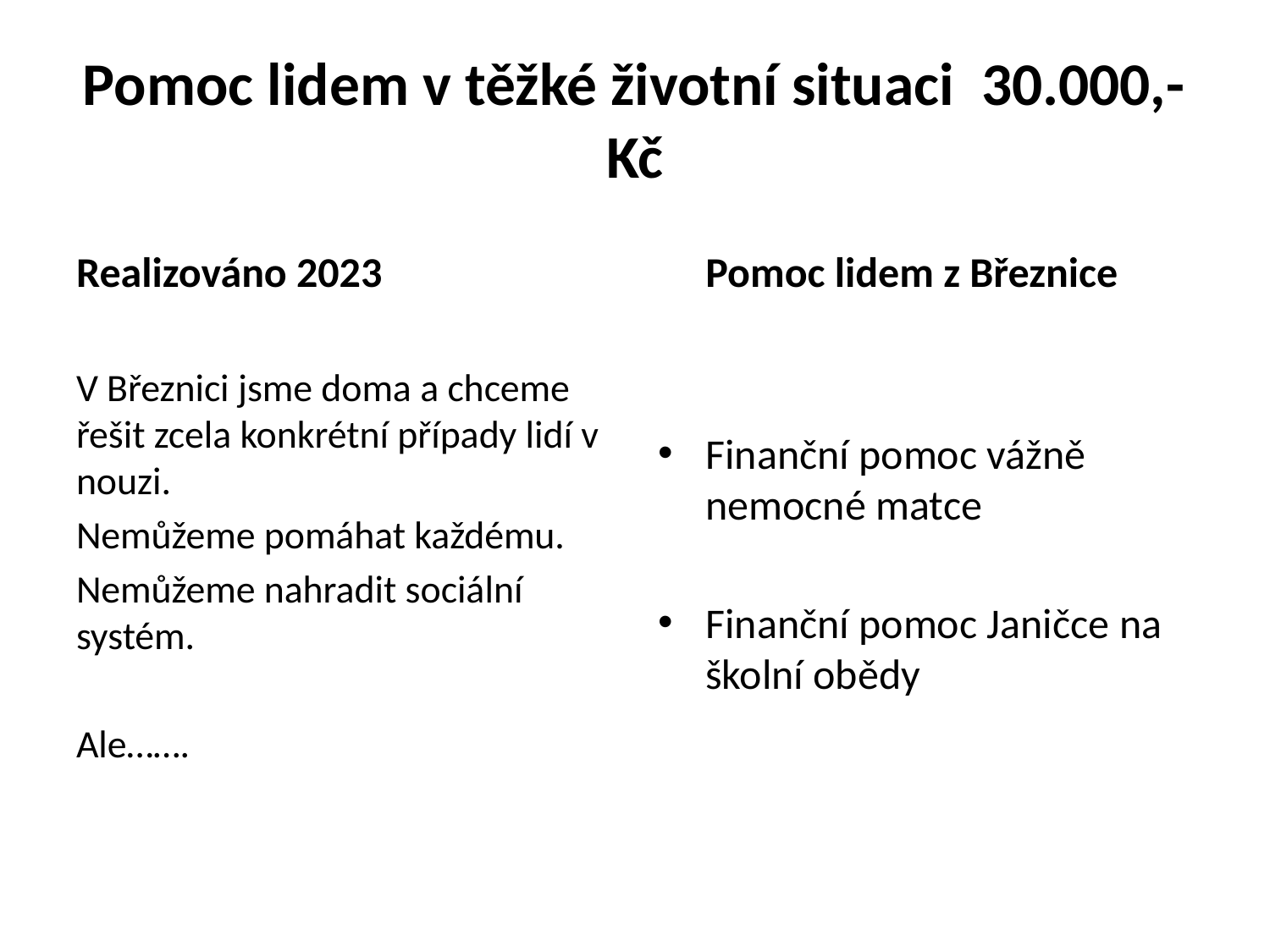

# Pomoc lidem v těžké životní situaci  30.000,-Kč
Realizováno 2023
     Pomoc lidem z Březnice

V Březnici jsme doma a chceme řešit zcela konkrétní případy lidí v nouzi.
Nemůžeme pomáhat každému.
Nemůžeme nahradit sociální systém.

Ale…….

Finanční pomoc vážně nemocné matce

Finanční pomoc Janičce na školní obědy